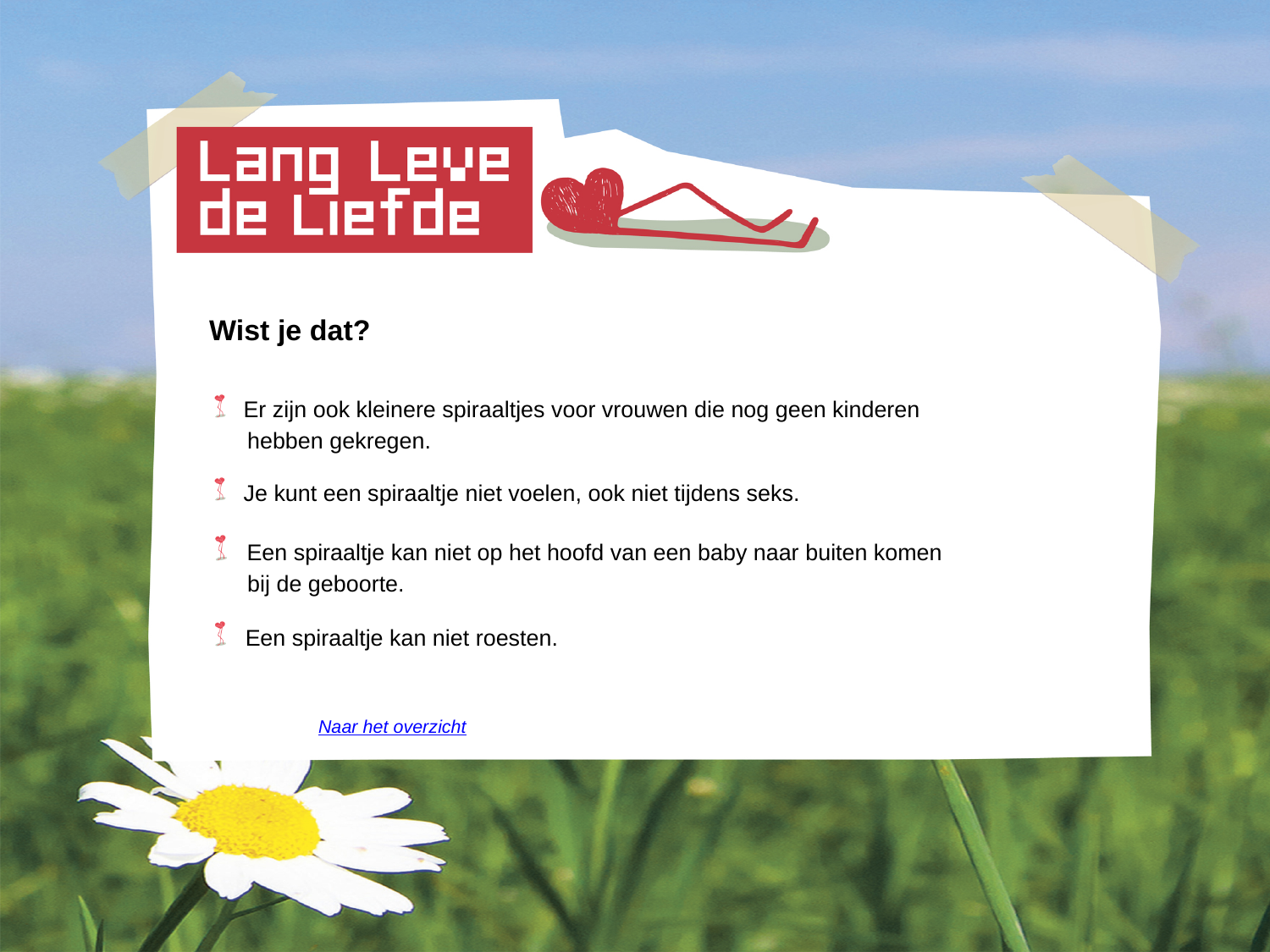

Wist je dat?

  Er zijn ook kleinere spiraaltjes voor vrouwen die nog geen kinderen
      hebben gekregen.

  Je kunt een spiraaltje niet voelen, ook niet tijdens seks.

  Een spiraaltje kan niet op het hoofd van een baby naar buiten komen
      bij de geboorte.

  Een spiraaltje kan niet roesten.

										Naar het overzicht